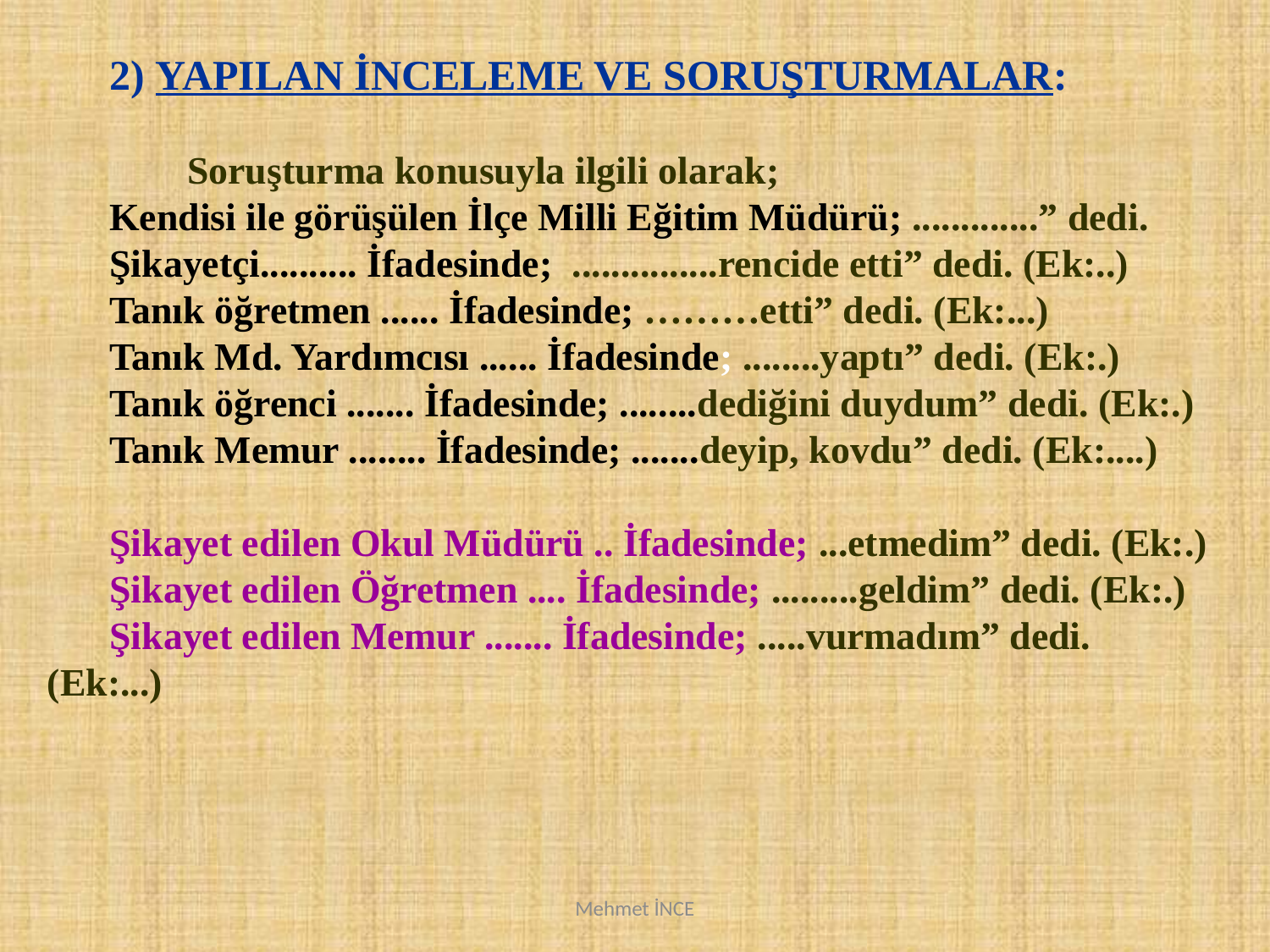

2) YAPILAN İNCELEME VE SORUŞTURMALAR:

        Soruşturma konusuyla ilgili olarak;
Kendisi ile görüşülen İlçe Milli Eğitim Müdürü; .............” dedi.
Şikayetçi.......... İfadesinde;  ...............rencide etti” dedi. (Ek:..)
Tanık öğretmen ...... İfadesinde; ………etti” dedi. (Ek:...)
Tanık Md. Yardımcısı ...... İfadesinde; ........yaptı” dedi. (Ek:.)
Tanık öğrenci ....... İfadesinde; ........dediğini duydum” dedi. (Ek:.)
Tanık Memur ........ İfadesinde; .......deyip, kovdu” dedi. (Ek:....)

Şikayet edilen Okul Müdürü .. İfadesinde; ...etmedim” dedi. (Ek:.)
Şikayet edilen Öğretmen .... İfadesinde; .........geldim” dedi. (Ek:.)
Şikayet edilen Memur ....... İfadesinde; .....vurmadım” dedi. (Ek:...)

Mehmet İNCE